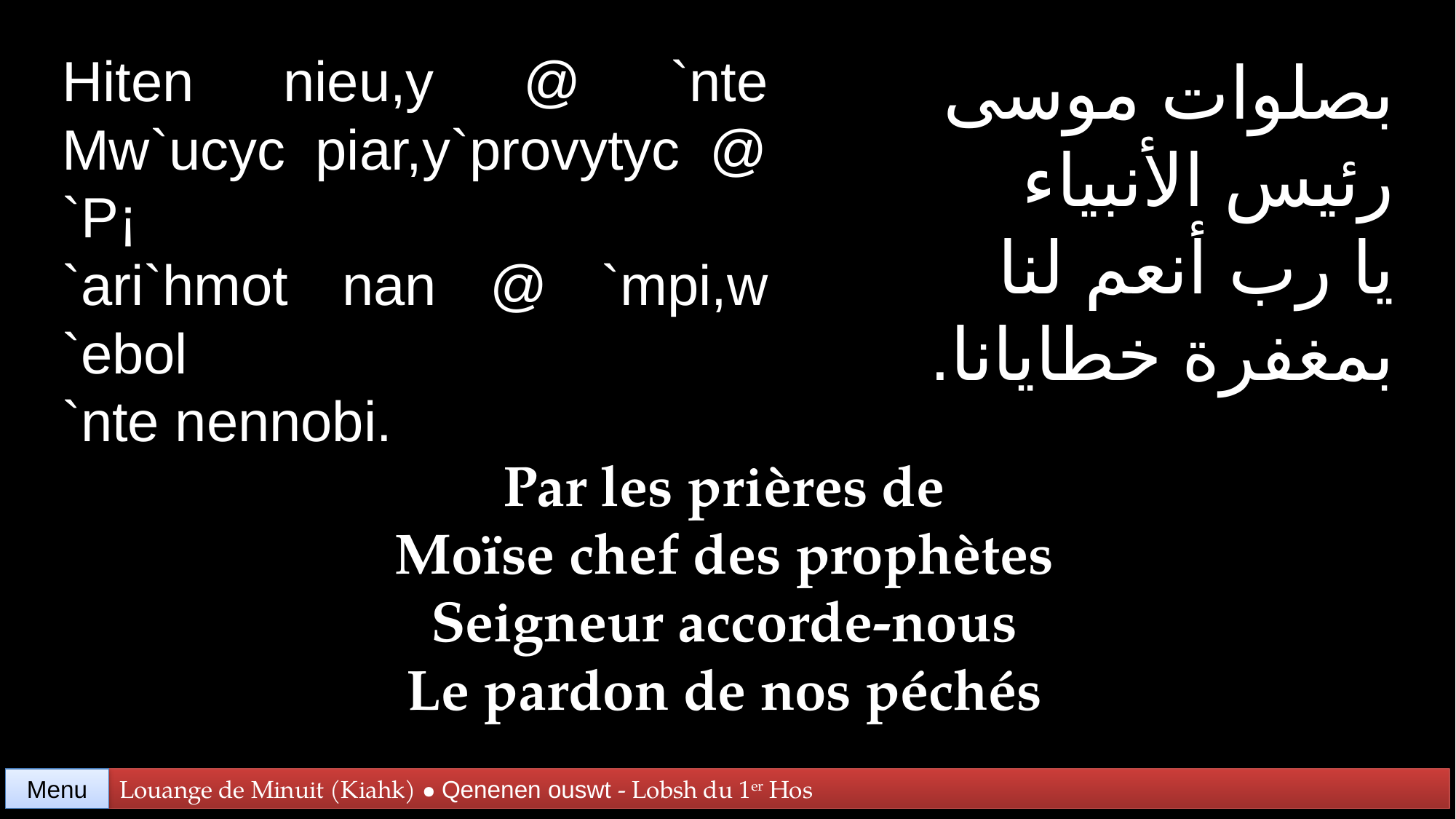

Hiten nieu,y @ `nte Mw`ucyc piar,y`provytyc @ `P¡
`ari`hmot nan @ `mpi,w `ebol
`nte nennobi.
بصلوات موسى
رئيس الأنبياء
يا رب أنعم لنا
بمغفرة خطايانا.
Par les prières de
Moïse chef des prophètes
Seigneur accorde-nous
Le pardon de nos péchés
Menu
Louange de Minuit (Kiahk) • Qenenen ouswt - Lobsh du 1er Hos